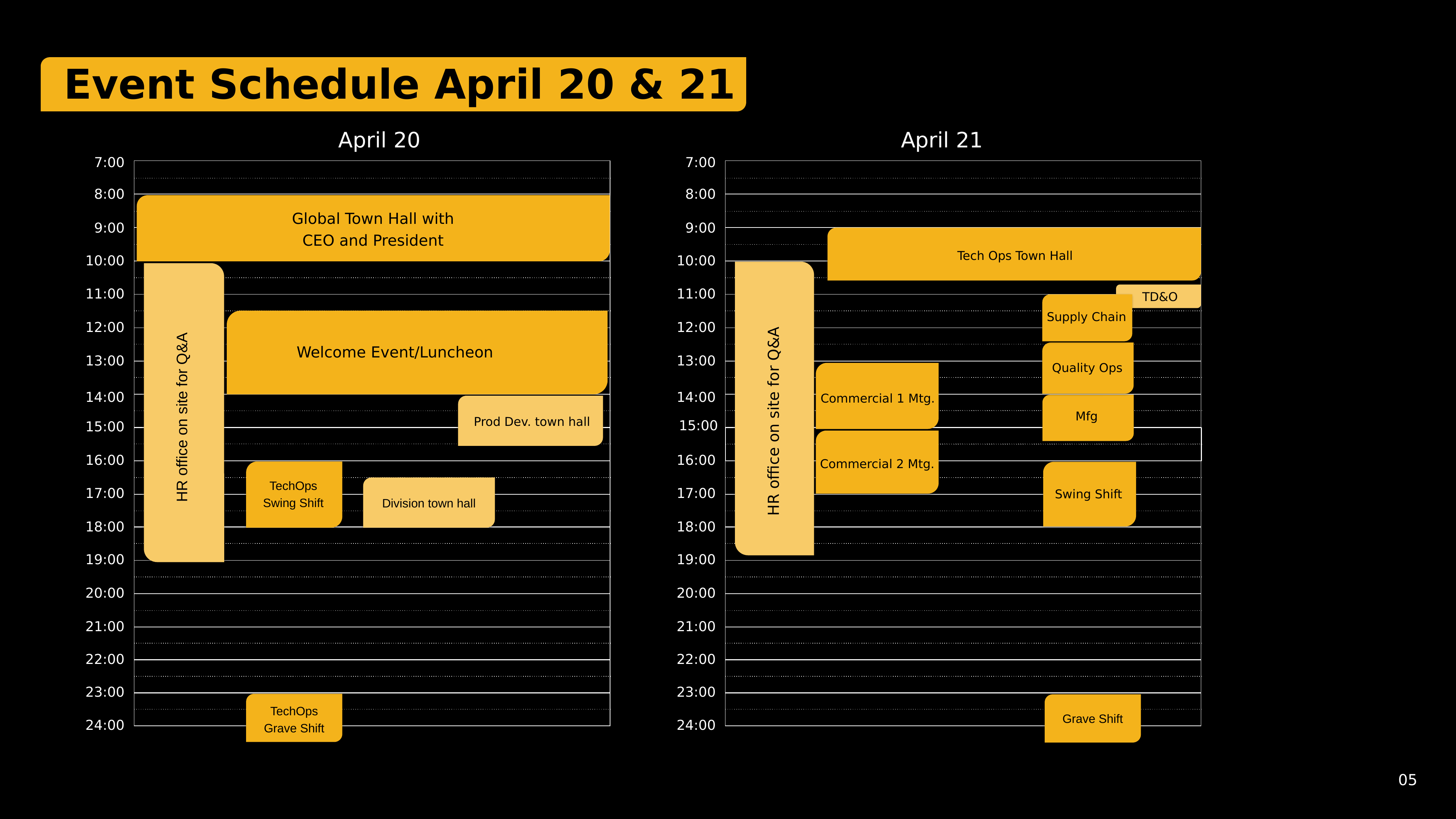

Event Schedule April 20 & 21
April 20
April 21
7:00
8:00
9:00
10:00
11:00
12:00
13:00
14:00
15:00
16:00
17:00
18:00
19:00
20:00
21:00
22:00
23:00
24:00
7:00
8:00
9:00
10:00
11:00
12:00
13:00
14:00
15:00
16:00
17:00
18:00
19:00
20:00
21:00
22:00
23:00
24:00

Global Town Hall with
CEO and President

Tech Ops Town Hall

TD&O

Supply Chain

Quality Ops
Welcome Event/Luncheon

Commercial 1 Mtg.

 Mfg

HR office on site for Q&A

HR office on site for Q&A

Prod Dev. town hall

Commercial 2 Mtg.

TechOps
Swing Shift
Swing Shift

Division town hall

TechOps
Grave Shift

Grave Shift
05